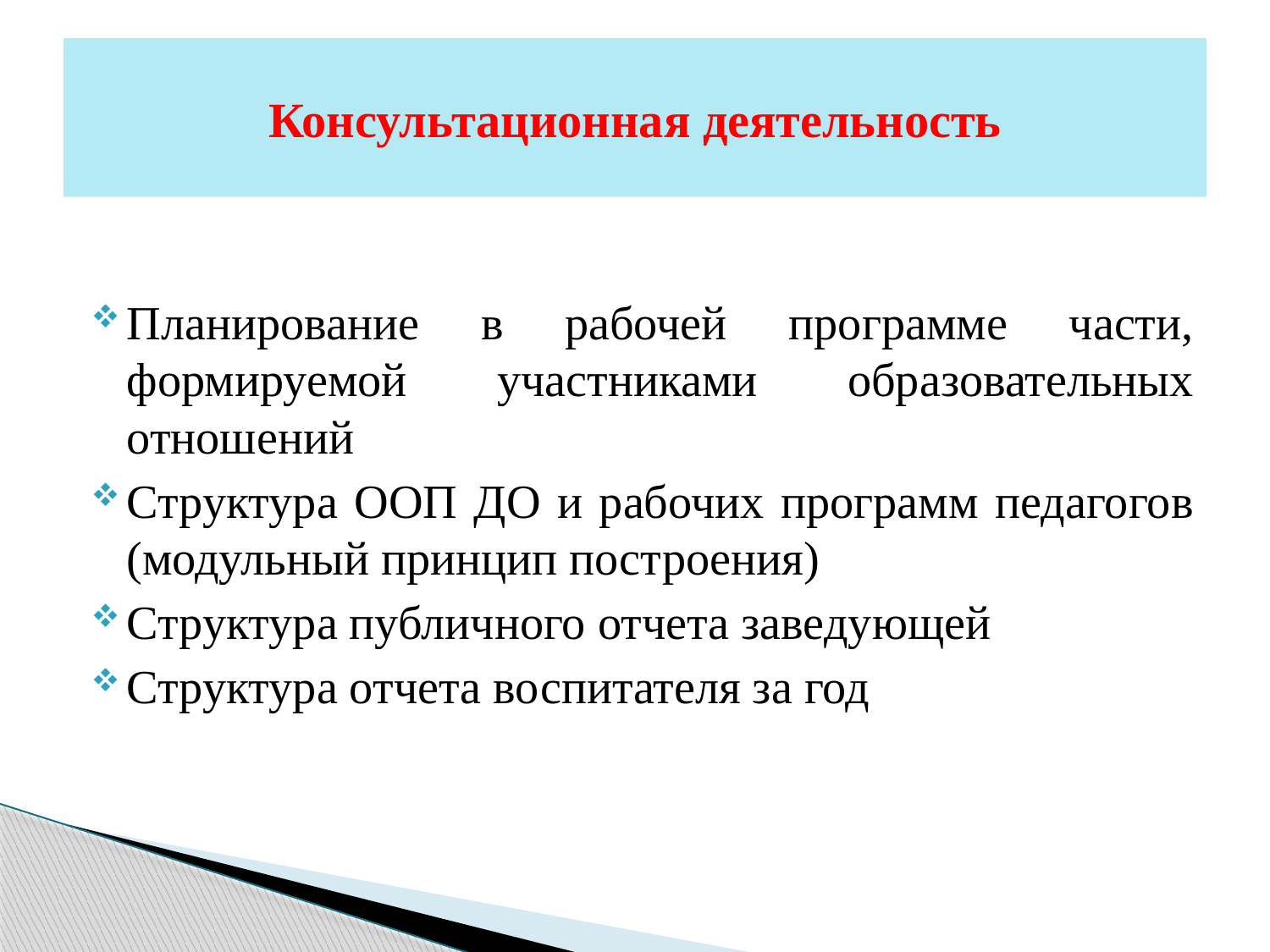

# Консультационная деятельность
Планирование в рабочей программе части, формируемой участниками образовательных отношений
Структура ООП ДО и рабочих программ педагогов (модульный принцип построения)
Структура публичного отчета заведующей
Структура отчета воспитателя за год